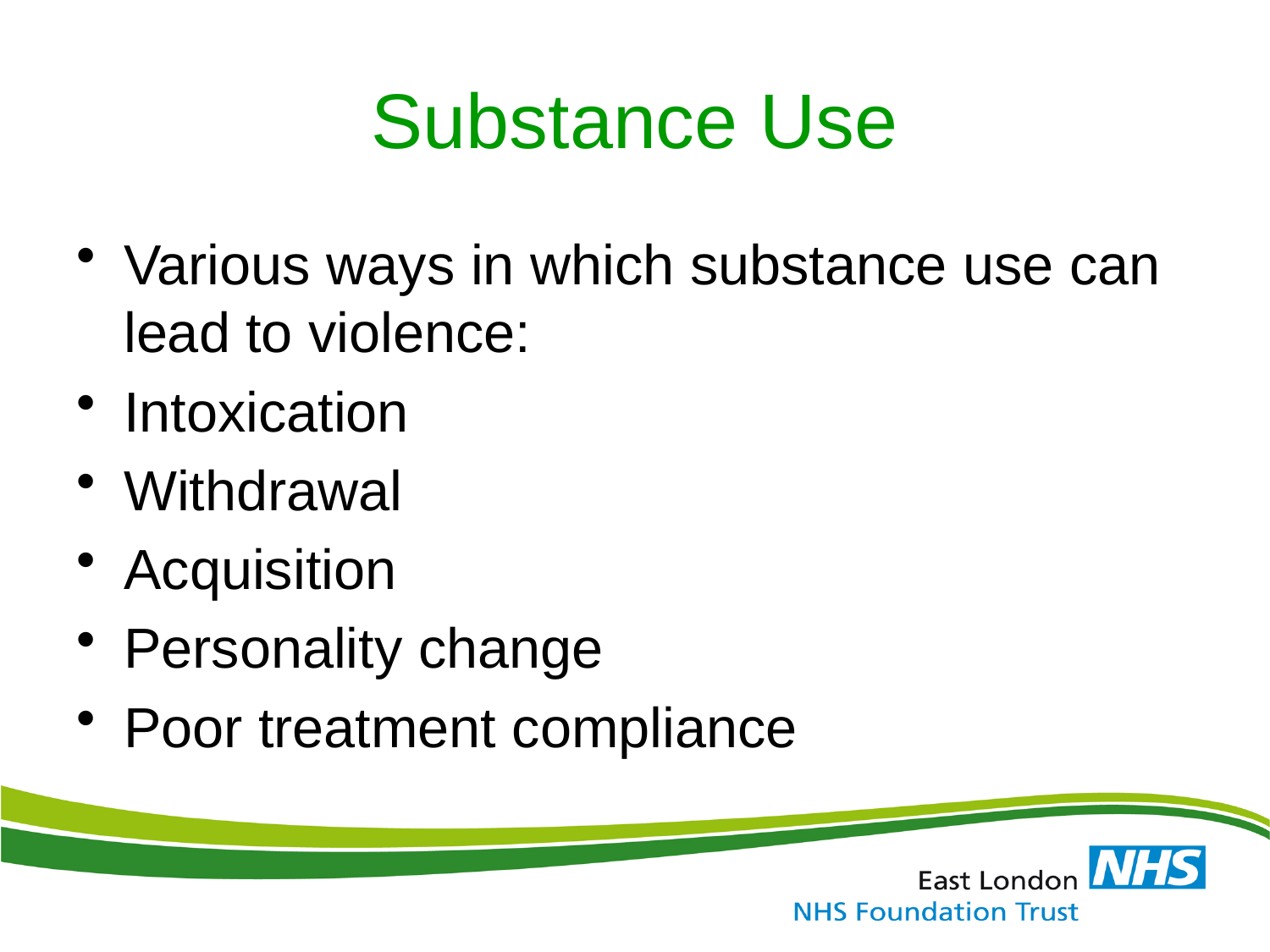

# Substance Use
Various ways in which substance use can lead to violence:
Intoxication
Withdrawal
Acquisition
Personality change
Poor treatment compliance